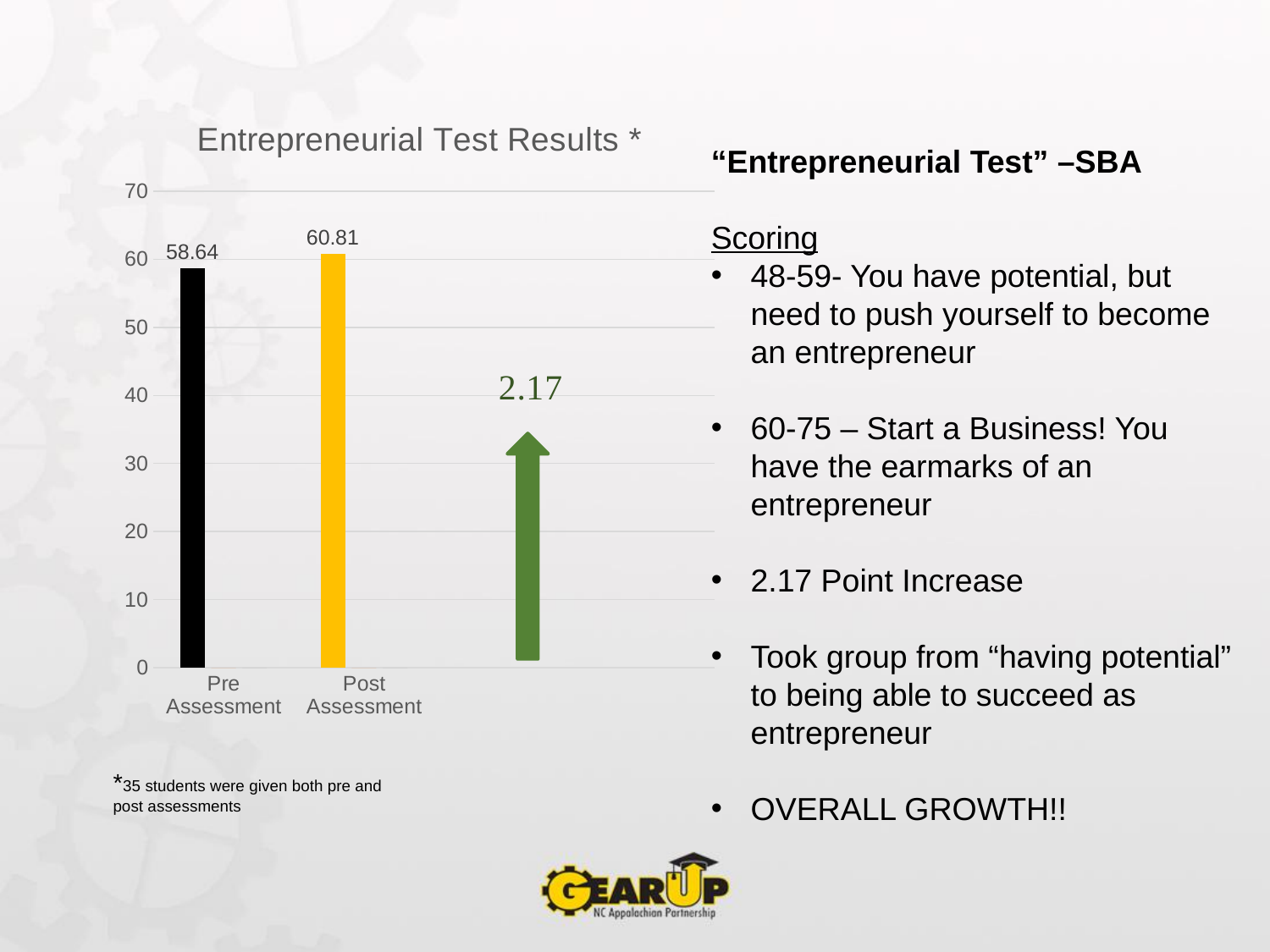

### Chart: Entrepreneurial Test Results *

| Category | Series 1 | Series 2 | Series 3 |
|---|---|---|---|
| Pre Assessment | 58.64 | 0.0 | 0.0 |
| Post Assessment | 60.81 | 0.0 | 0.0 |
“Entrepreneurial Test” –SBA

Scoring
48-59- You have potential, but need to push yourself to become an entrepreneur

60-75 – Start a Business! You have the earmarks of an entrepreneur

2.17 Point Increase

Took group from “having potential” to being able to succeed as entrepreneur

OVERALL GROWTH!!

*35 students were given both pre and post assessments